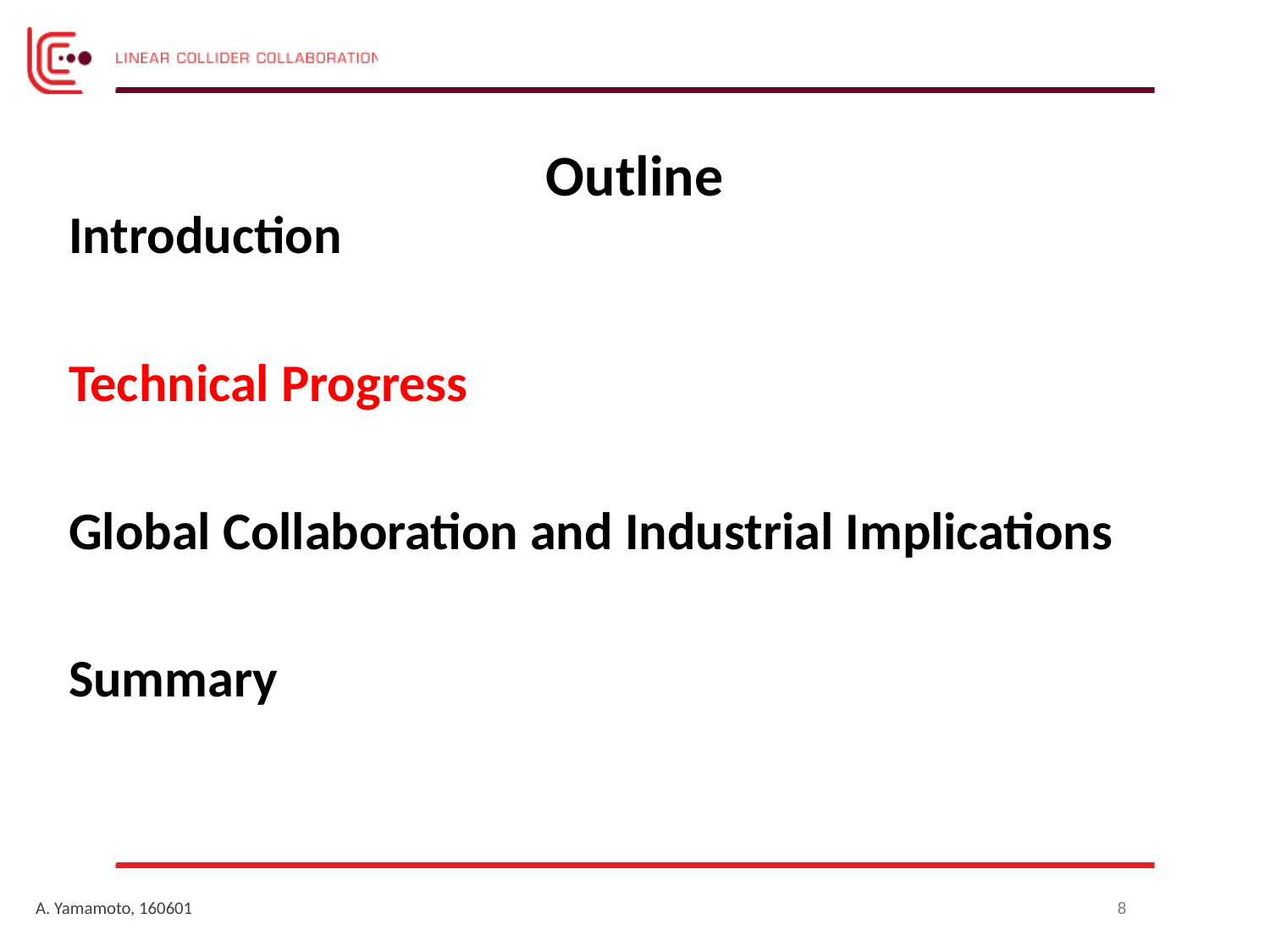

# Outline
Introduction

Technical Progress

Global Collaboration and Industrial Implications

Summary

A. Yamamoto, 160601
8